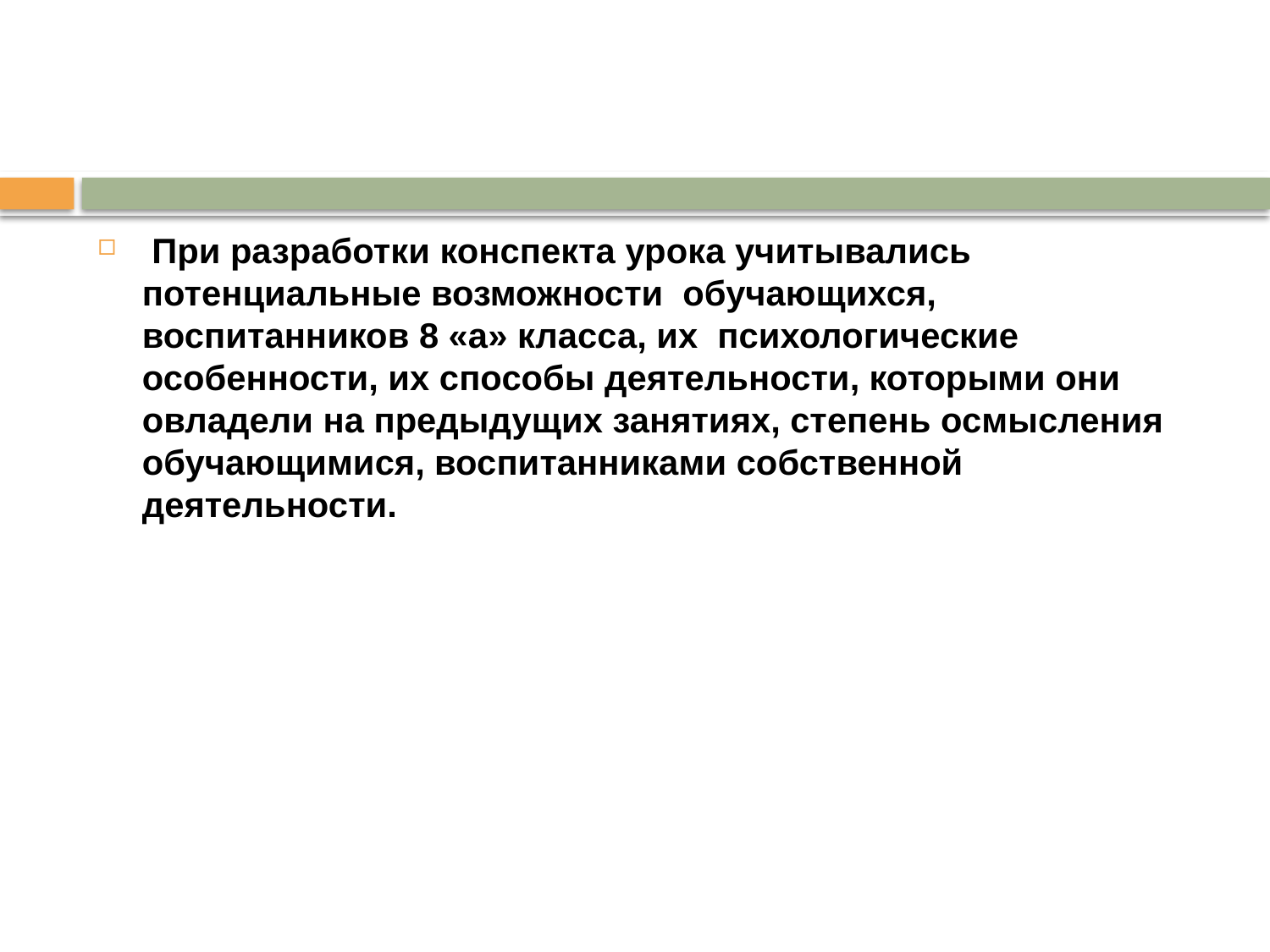

При разработки конспекта урока учитывались потенциальные возможности  обучающихся, воспитанников 8 «а» класса, их  психологические особенности, их способы деятельности, которыми они овладели на предыдущих занятиях, степень осмысления  обучающимися, воспитанниками собственной деятельности.